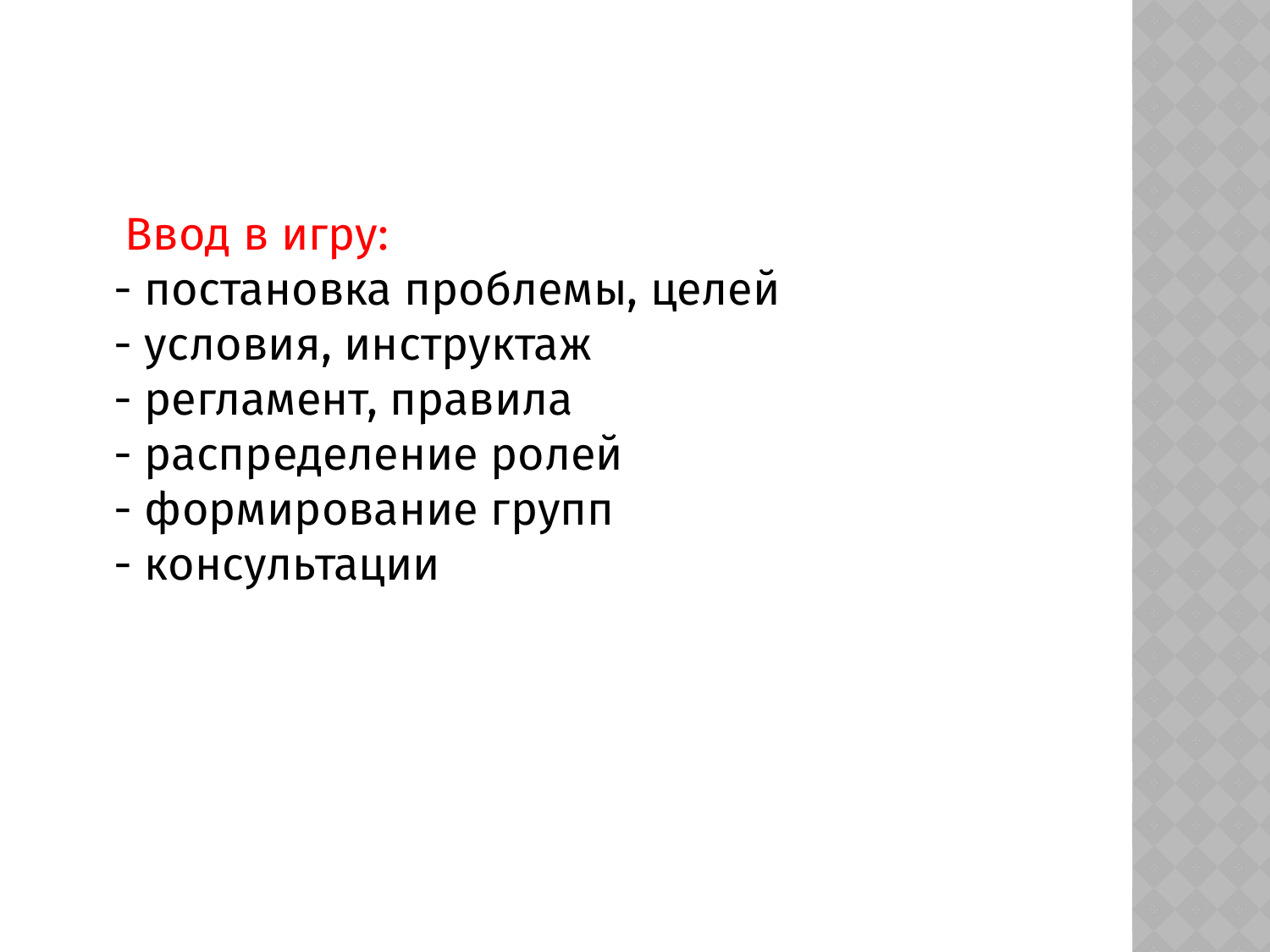

#
    Ввод в игру:
- постановка проблемы, целей
- условия, инструктаж
- регламент, правила
- распределение ролей
- формирование групп
- консультации